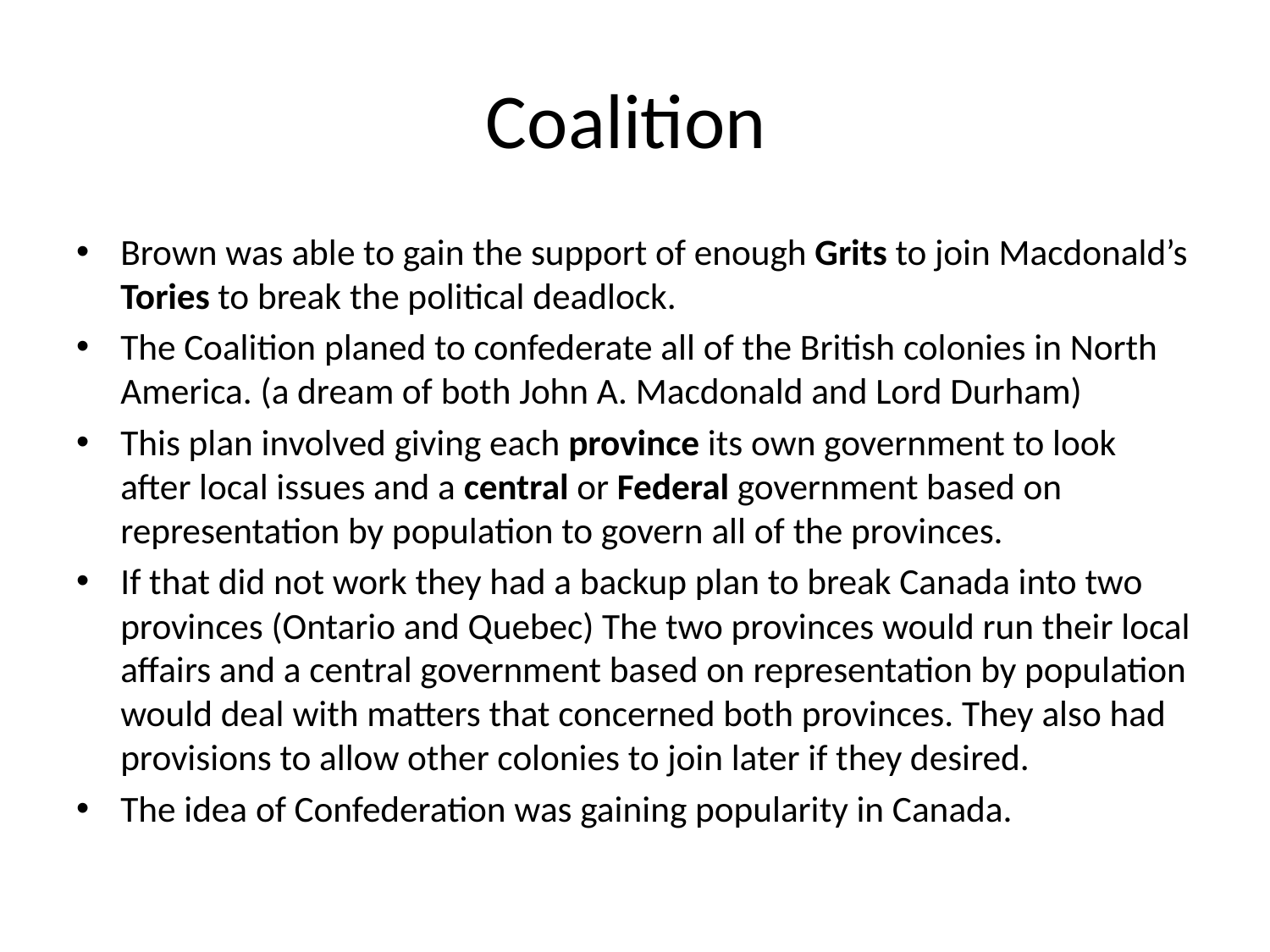

# Coalition
Brown was able to gain the support of enough Grits to join Macdonald’s Tories to break the political deadlock.
The Coalition planed to confederate all of the British colonies in North America. (a dream of both John A. Macdonald and Lord Durham)
This plan involved giving each province its own government to look after local issues and a central or Federal government based on representation by population to govern all of the provinces.
If that did not work they had a backup plan to break Canada into two provinces (Ontario and Quebec) The two provinces would run their local affairs and a central government based on representation by population would deal with matters that concerned both provinces. They also had provisions to allow other colonies to join later if they desired.
The idea of Confederation was gaining popularity in Canada.